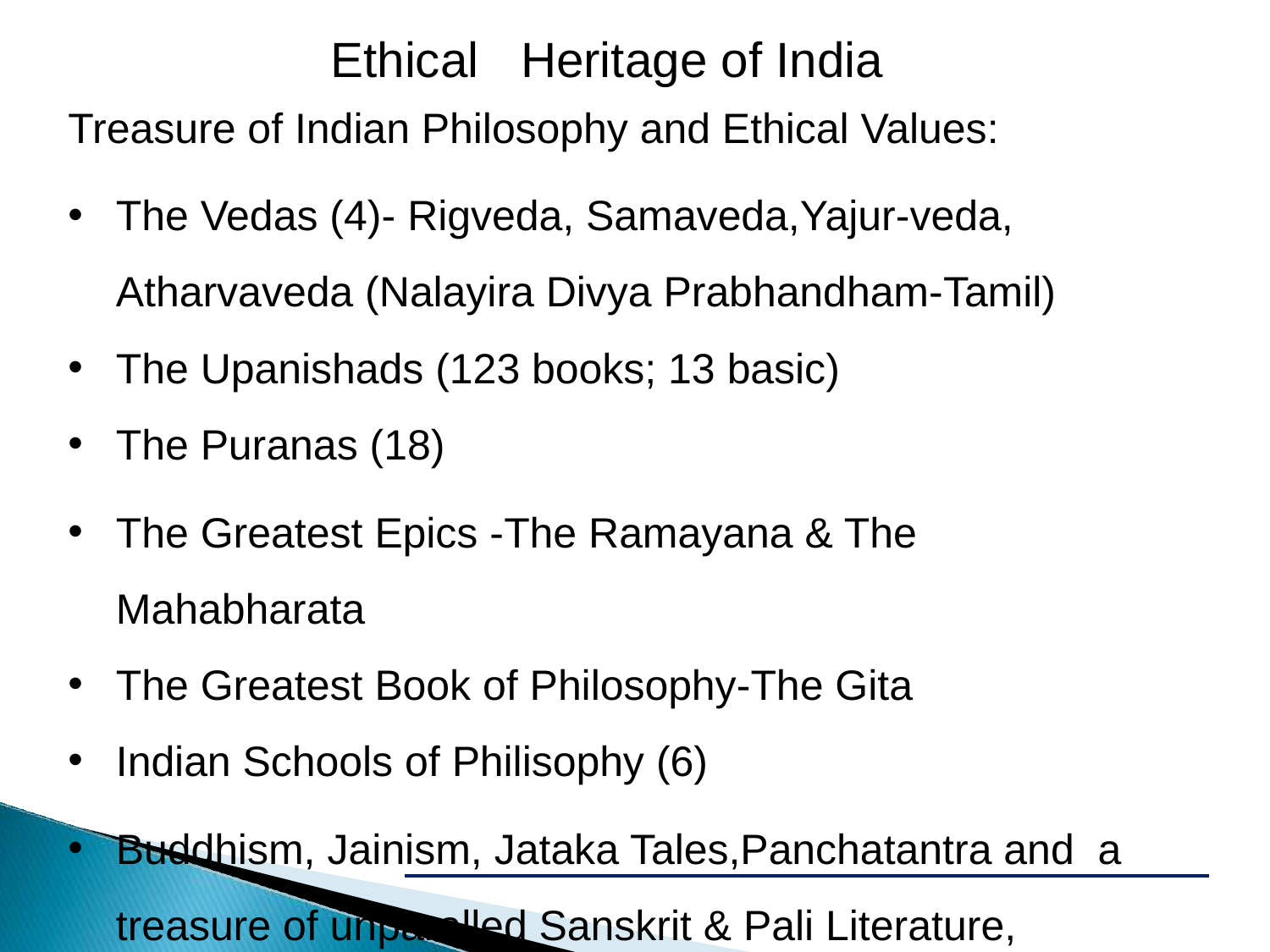

Ethical	Heritage of India
Treasure of Indian Philosophy and Ethical Values:
The Vedas (4)- Rigveda, Samaveda,Yajur-veda,  Atharvaveda (Nalayira Divya Prabhandham-Tamil)
The Upanishads (123 books; 13 basic)
The Puranas (18)
The Greatest Epics -The Ramayana & The  Mahabharata
The Greatest Book of Philosophy-The Gita
Indian Schools of Philisophy (6)
Buddhism, Jainism, Jataka Tales,Panchatantra and  a treasure of unparalled Sanskrit & Pali Literature,  Ayurveda, Economics,Law, Logic etc.
1